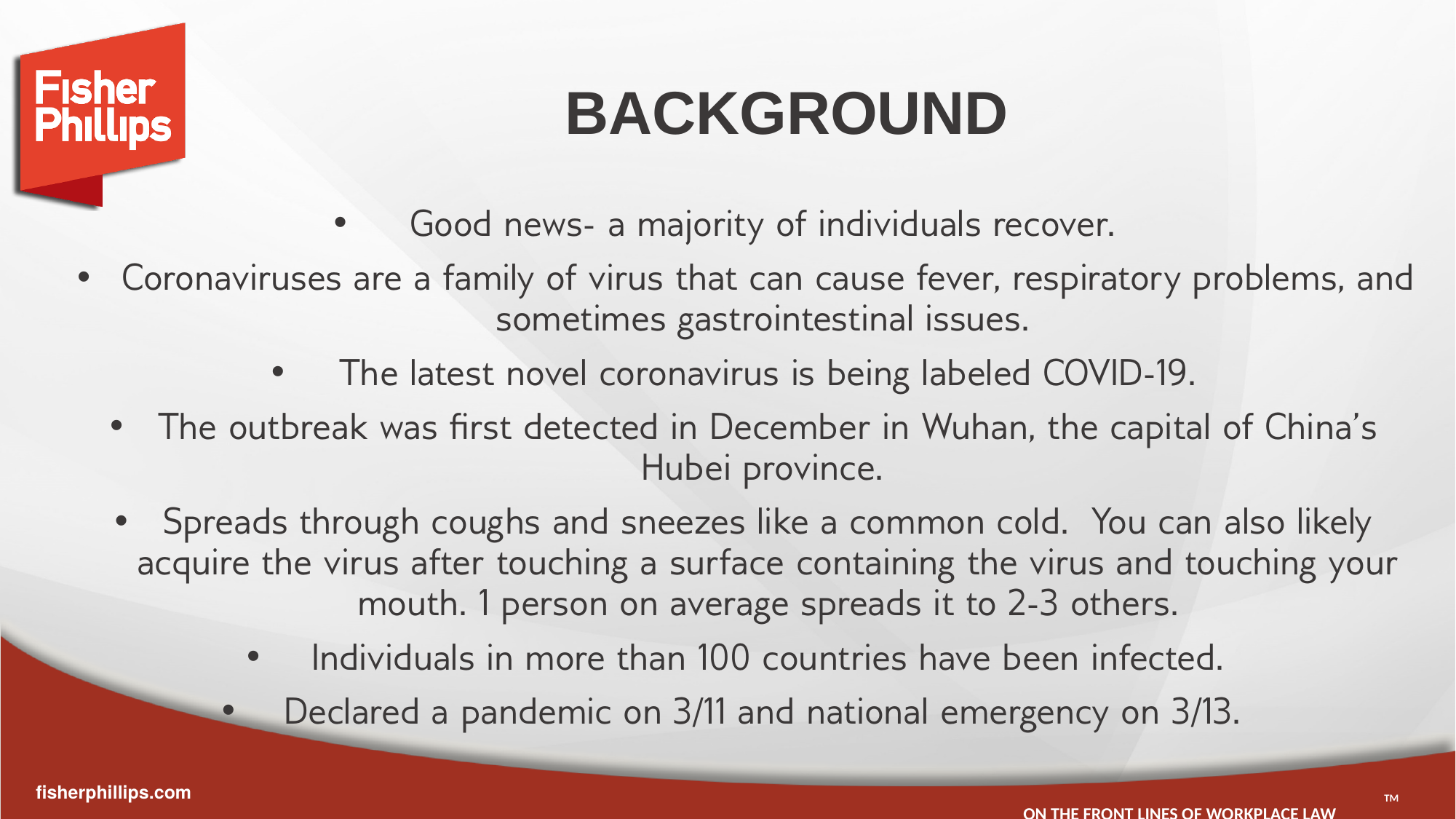

# BACKGROUND

Good news- a majority of individuals recover.
Coronaviruses are a family of virus that can cause fever, respiratory problems, and sometimes gastrointestinal issues.
The latest novel coronavirus is being labeled COVID-19.
The outbreak was first detected in December in Wuhan, the capital of China’s Hubei province.
Spreads through coughs and sneezes like a common cold.  You can also likely acquire the virus after touching a surface containing the virus and touching your mouth. 1 person on average spreads it to 2-3 others.
Individuals in more than 100 countries have been infected.
Declared a pandemic on 3/11 and national emergency on 3/13.